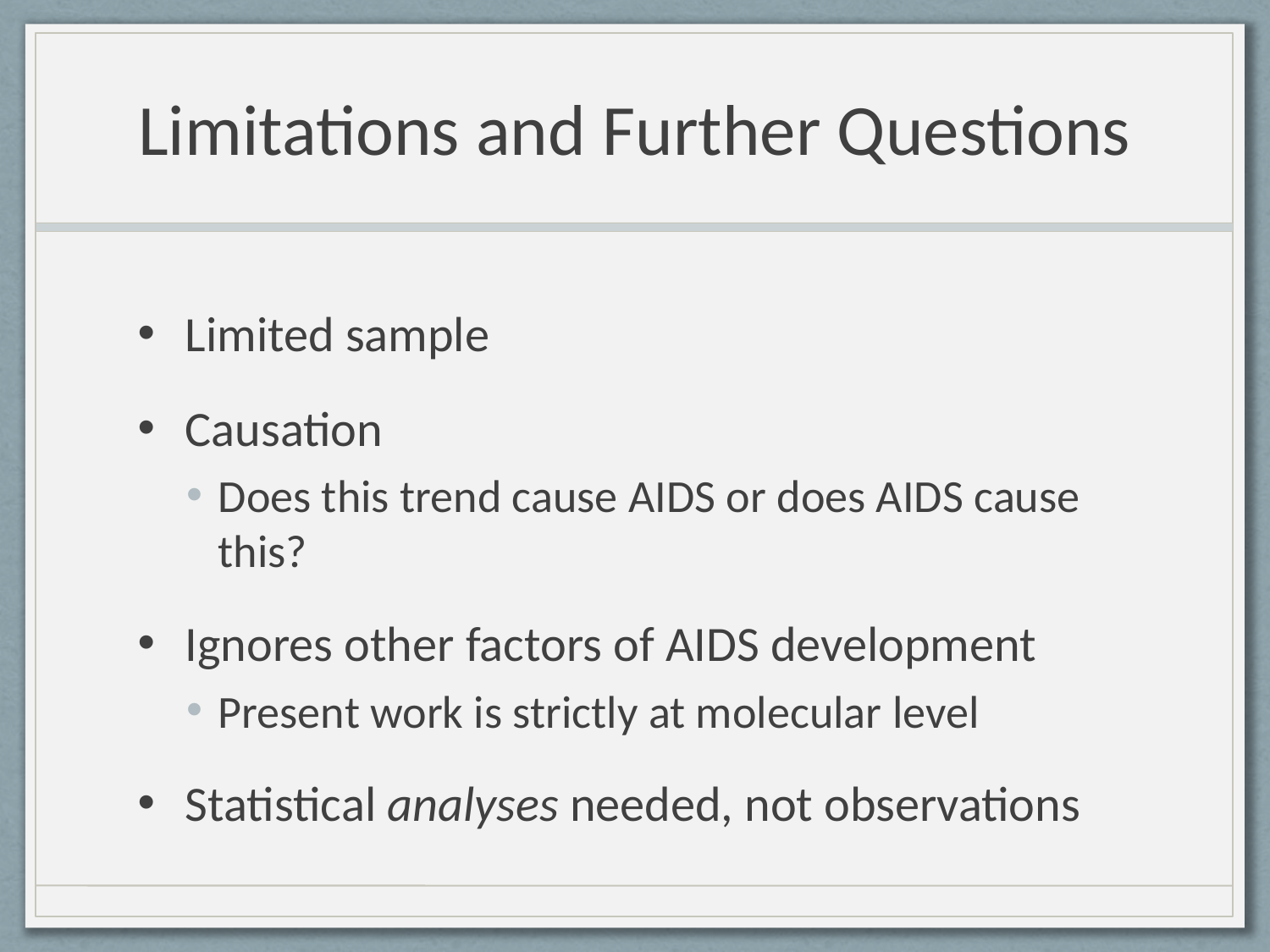

# Limitations and Further Questions
Limited sample
Causation
Does this trend cause AIDS or does AIDS cause this?
Ignores other factors of AIDS development
Present work is strictly at molecular level
Statistical analyses needed, not observations